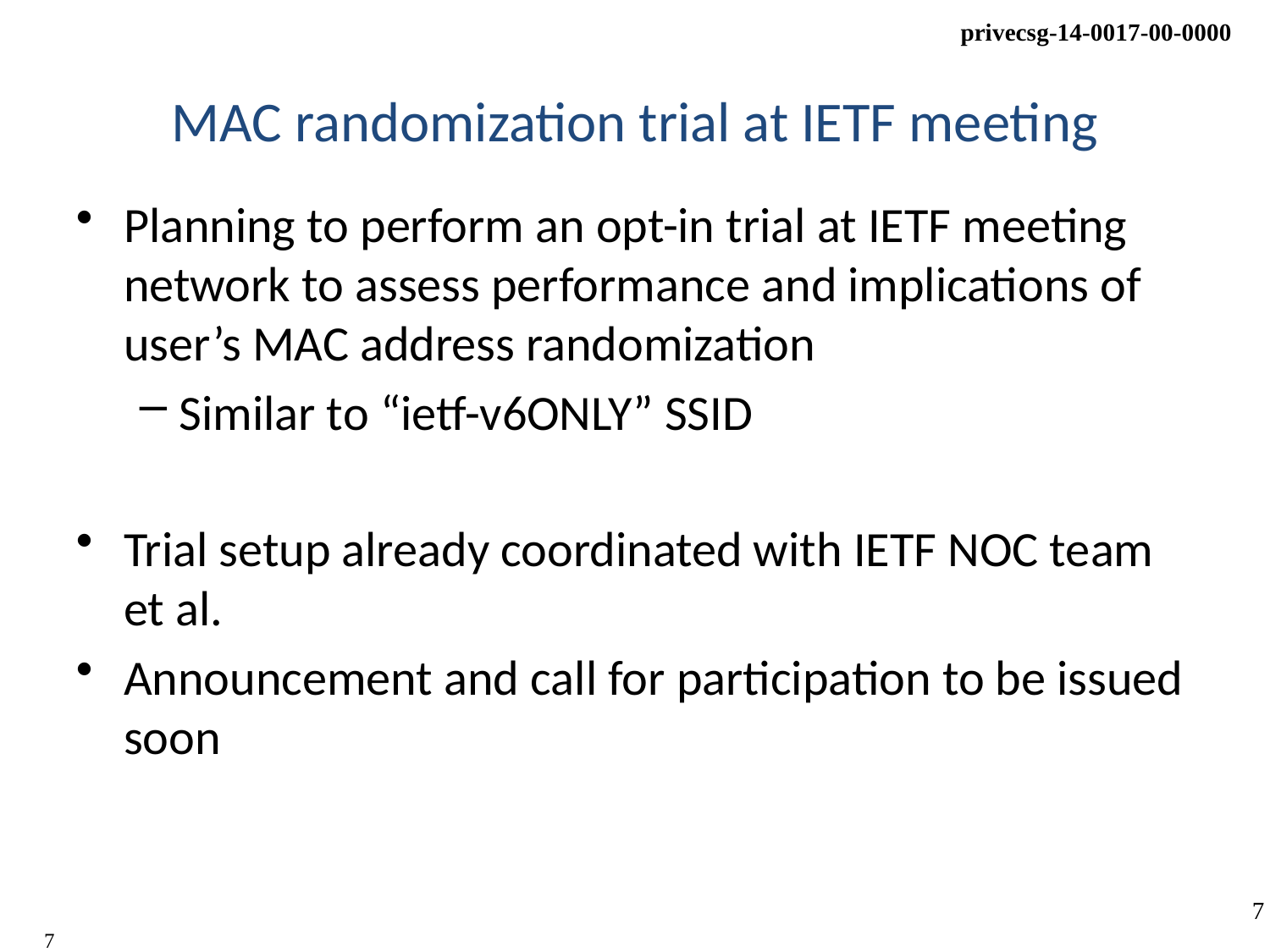

# MAC randomization trial at IETF meeting
Planning to perform an opt-in trial at IETF meeting network to assess performance and implications of user’s MAC address randomization
Similar to “ietf-v6ONLY” SSID

Trial setup already coordinated with IETF NOC team et al.
Announcement and call for participation to be issued soon

7